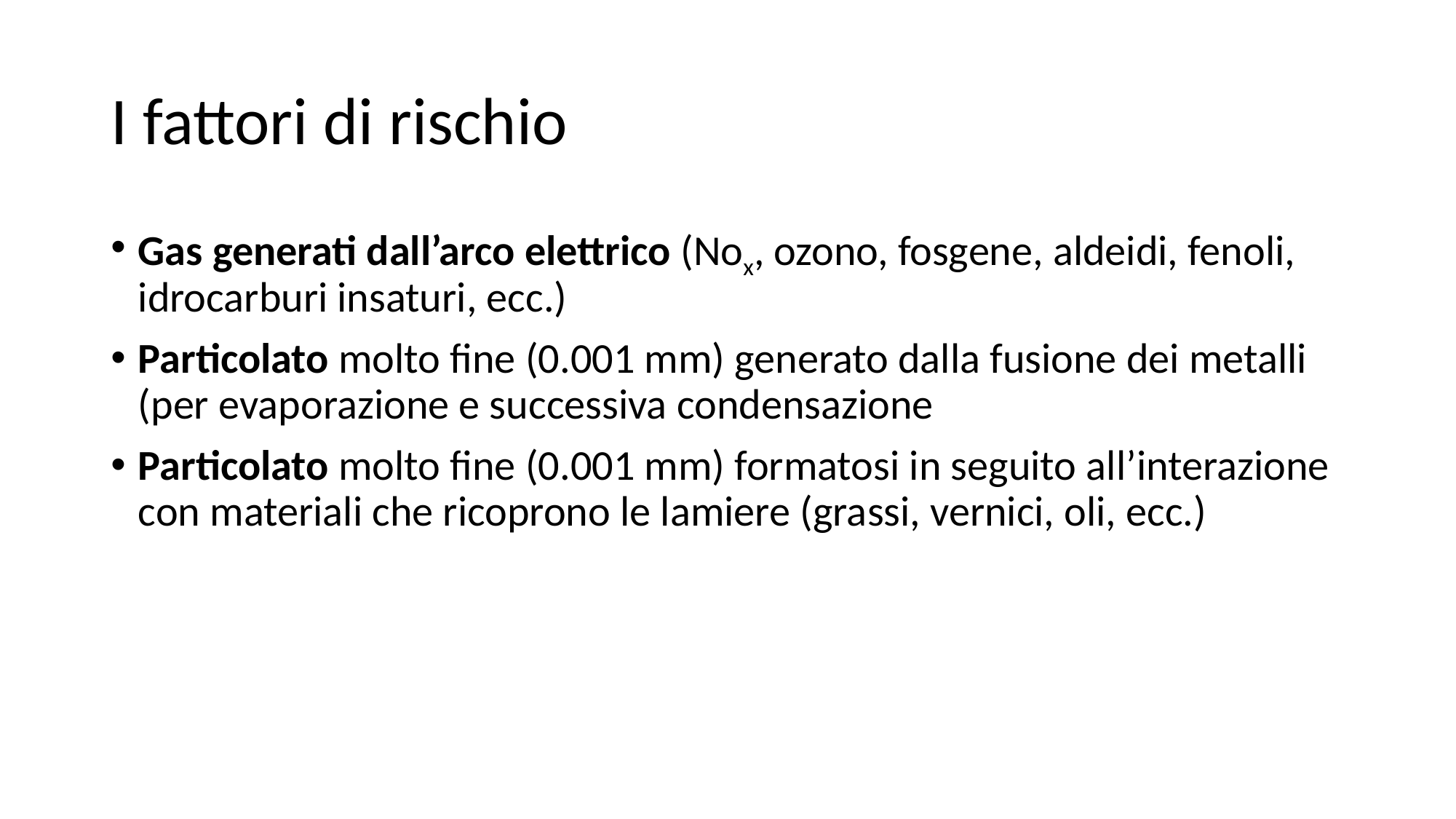

# I fattori di rischio
Gas generati dall’arco elettrico (Nox, ozono, fosgene, aldeidi, fenoli, idrocarburi insaturi, ecc.)
Particolato molto fine (0.001 mm) generato dalla fusione dei metalli (per evaporazione e successiva condensazione
Particolato molto fine (0.001 mm) formatosi in seguito all’interazione con materiali che ricoprono le lamiere (grassi, vernici, oli, ecc.)